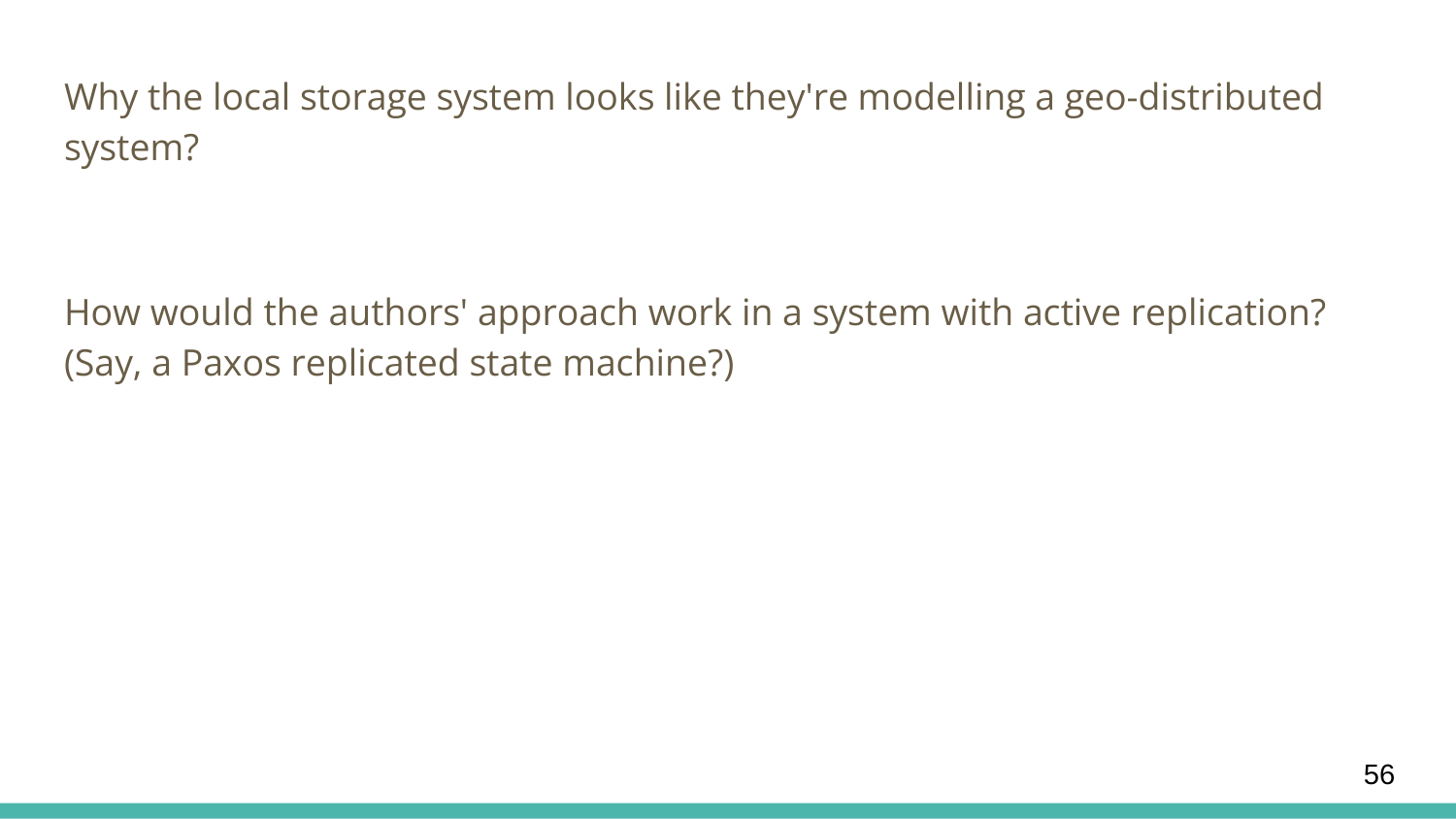

Why the local storage system looks like they're modelling a geo-distributed system?

How would the authors' approach work in a system with active replication? (Say, a Paxos replicated state machine?)
56